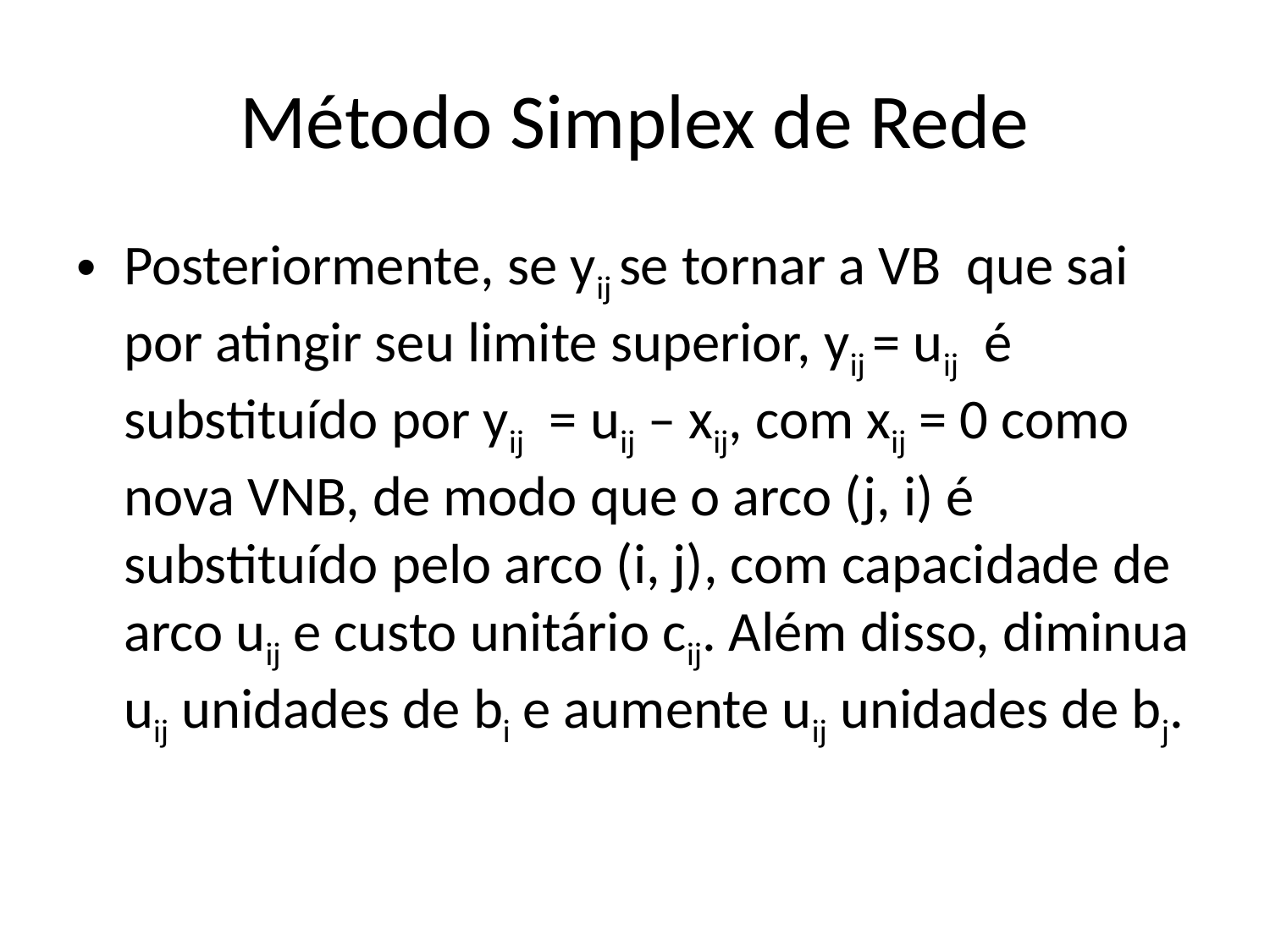

# Método Simplex de Rede
Posteriormente, se yij se tornar a VB  que sai por atingir seu limite superior, yij = uij  é substituído por yij  = uij – xij, com xij = 0 como nova VNB, de modo que o arco (j, i) é substituído pelo arco (i, j), com capacidade de arco uij e custo unitário cij. Além disso, diminua uij unidades de bi e aumente uij unidades de bj.